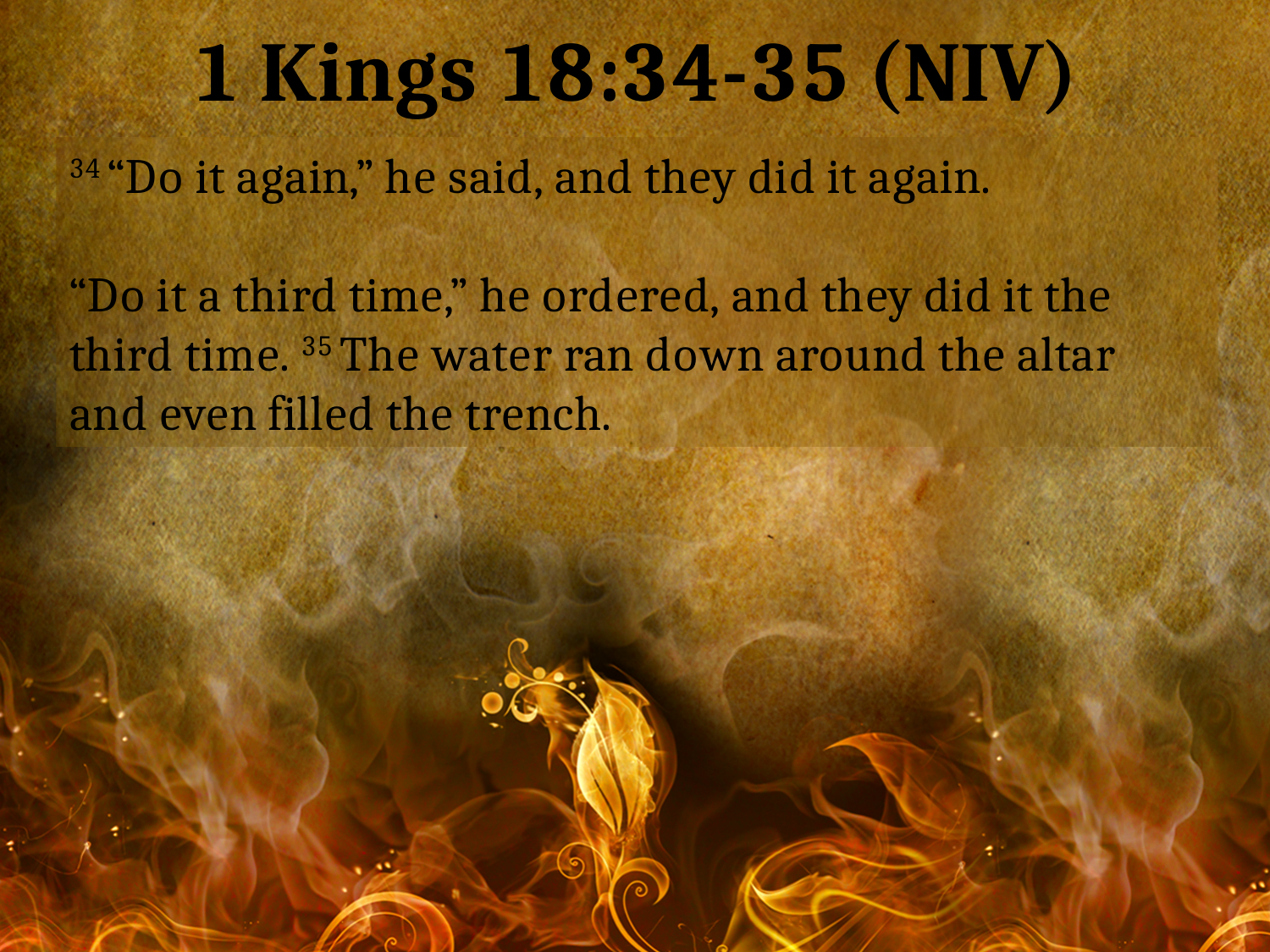

1 Kings 18:34-35 (NIV)
34 “Do it again,” he said, and they did it again.

“Do it a third time,” he ordered, and they did it the third time. 35 The water ran down around the altar and even filled the trench.